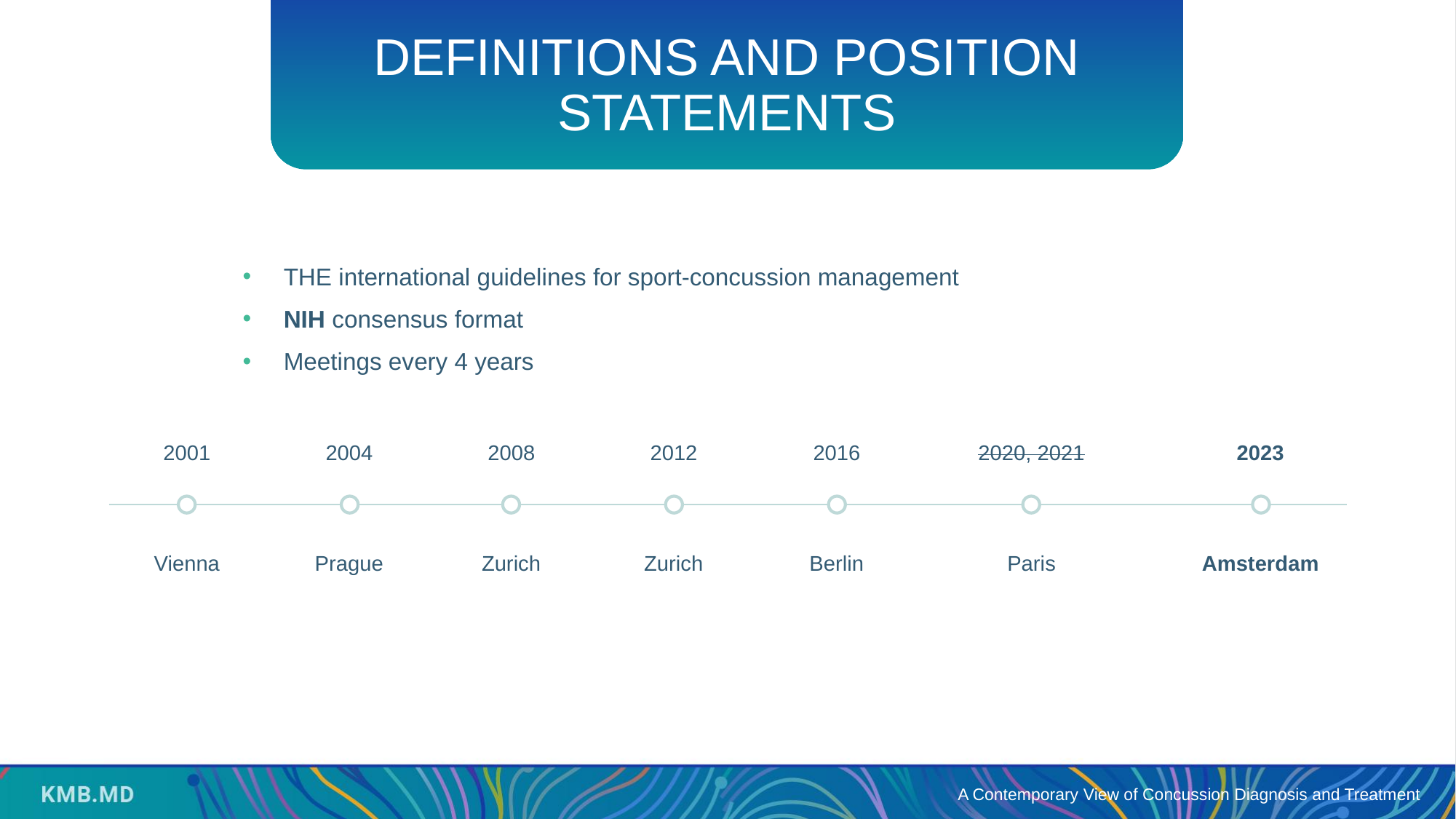

# DEFINITIONS AND POSITION STATEMENTS
THE international guidelines for sport-concussion management
NIH consensus format
Meetings every 4 years

2001
2004
2008
2012
2016
2020, 2021
2023

Vienna
Prague
Zurich
Zurich
Berlin
Paris
Amsterdam